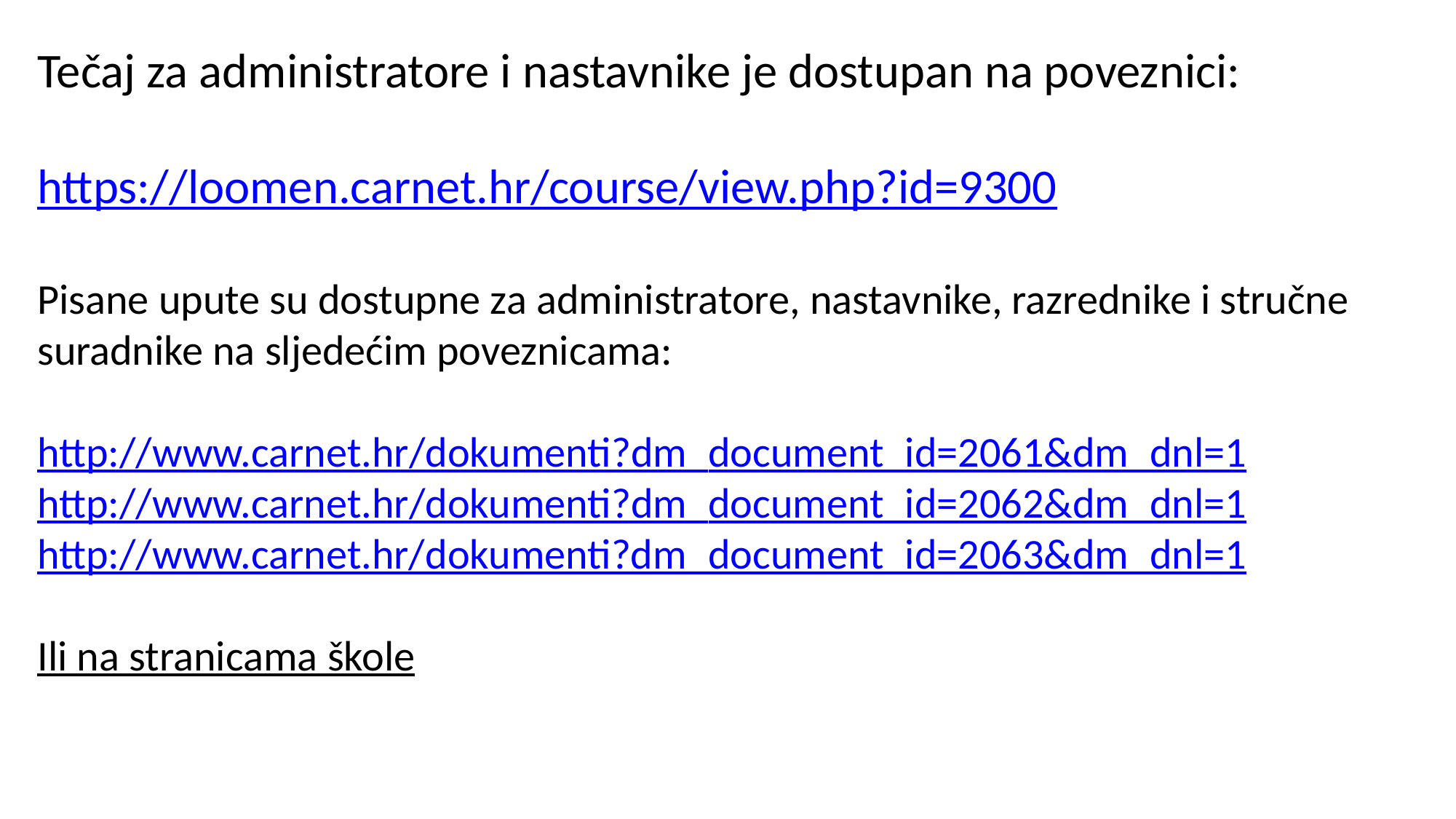

Tečaj za administratore i nastavnike je dostupan na poveznici:

https://loomen.carnet.hr/course/view.php?id=9300

Pisane upute su dostupne za administratore, nastavnike, razrednike i stručne suradnike na sljedećim poveznicama:

http://www.carnet.hr/dokumenti?dm_document_id=2061&dm_dnl=1
http://www.carnet.hr/dokumenti?dm_document_id=2062&dm_dnl=1
http://www.carnet.hr/dokumenti?dm_document_id=2063&dm_dnl=1

Ili na stranicama škole